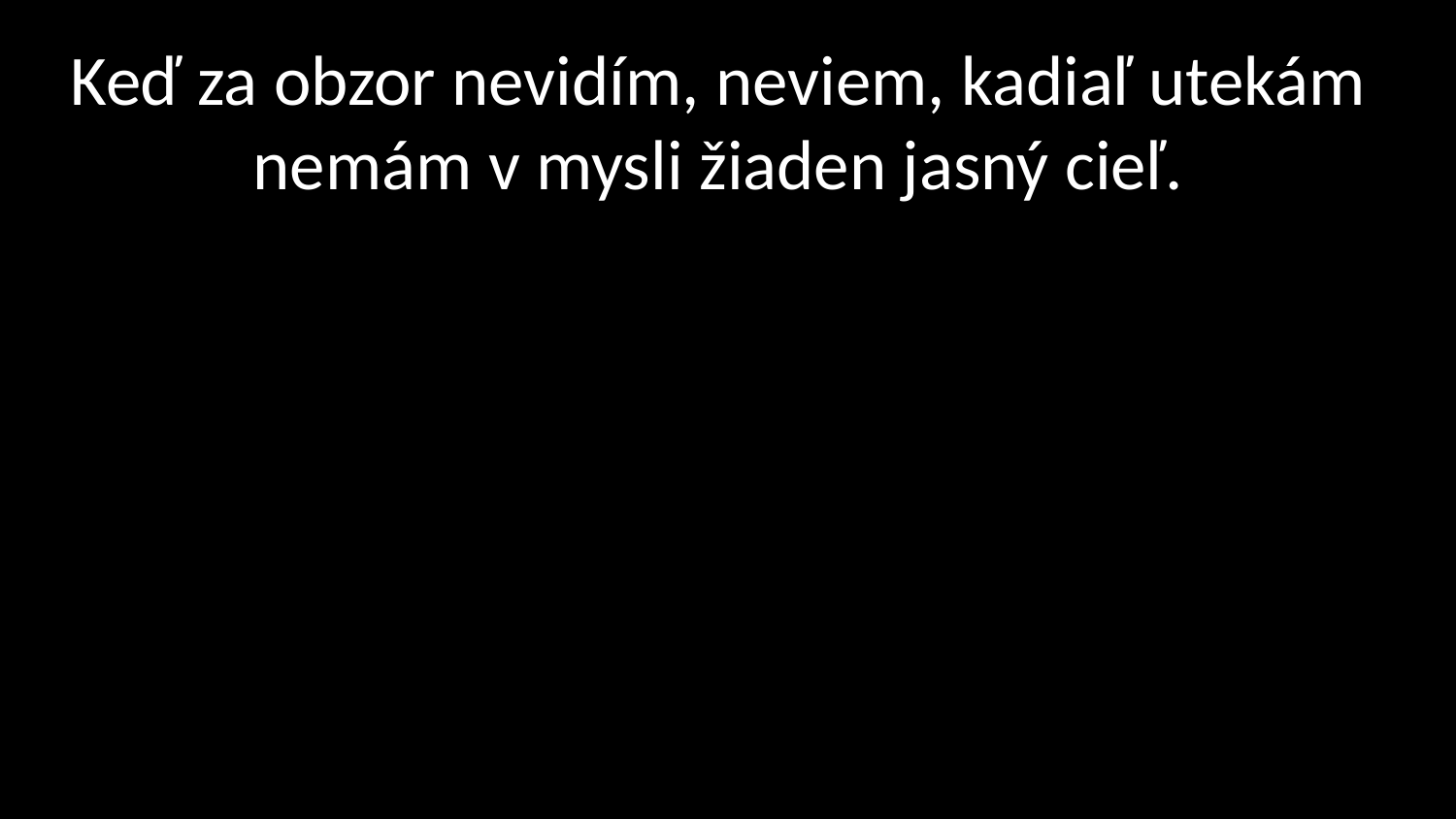

# Keď za obzor nevidím, neviem, kadiaľ utekám nemám v mysli žiaden jasný cieľ.